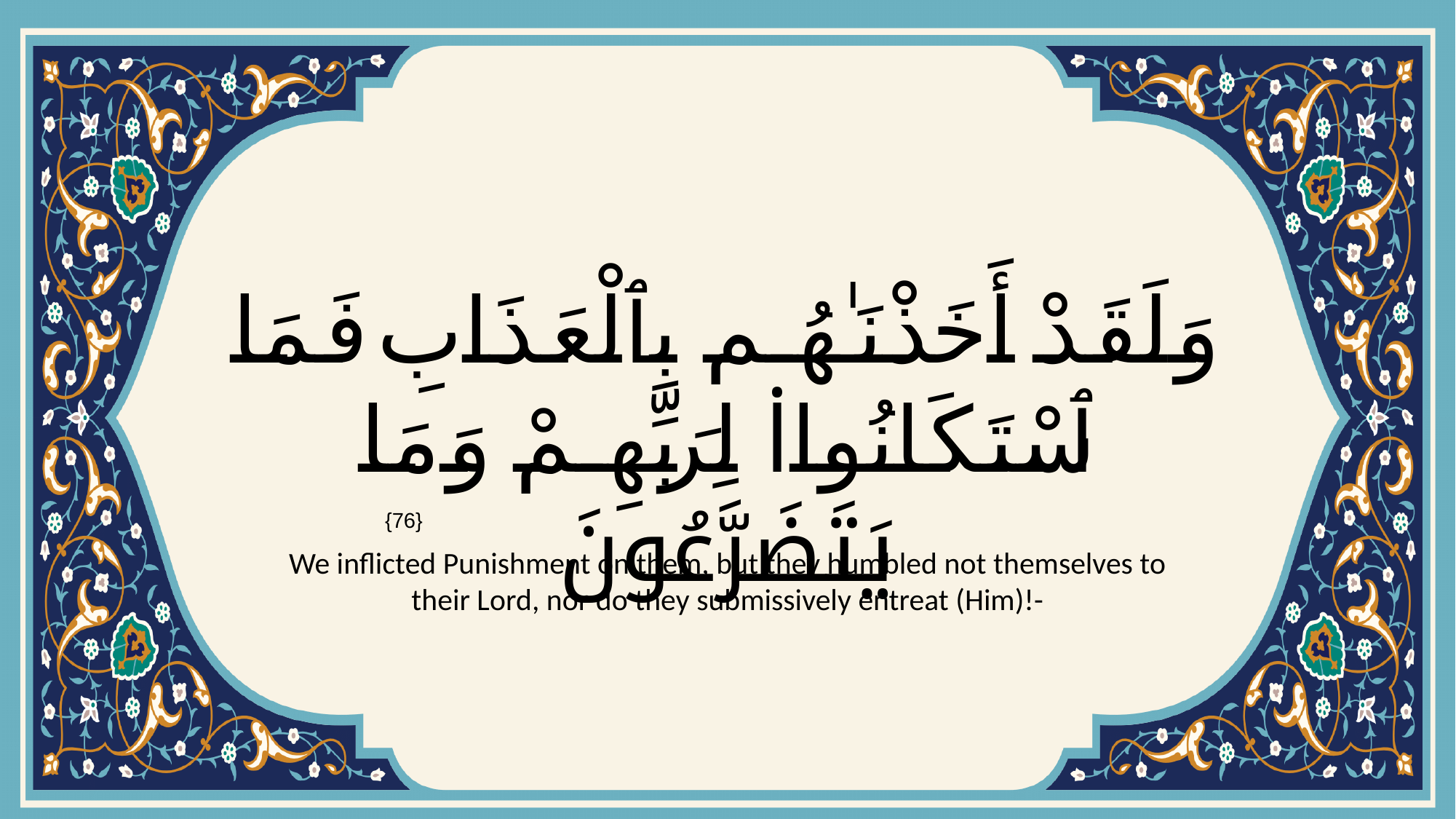

# وَلَقَدْ أَخَذْنَـٰهُم بِٱلْعَذَابِ فَمَا ٱسْتَكَانُوا۟ لِرَبِّهِمْ وَمَا يَتَضَرَّعُونَ
{76}
We inflicted Punishment on them, but they humbled not themselves to their Lord, nor do they submissively entreat (Him)!-